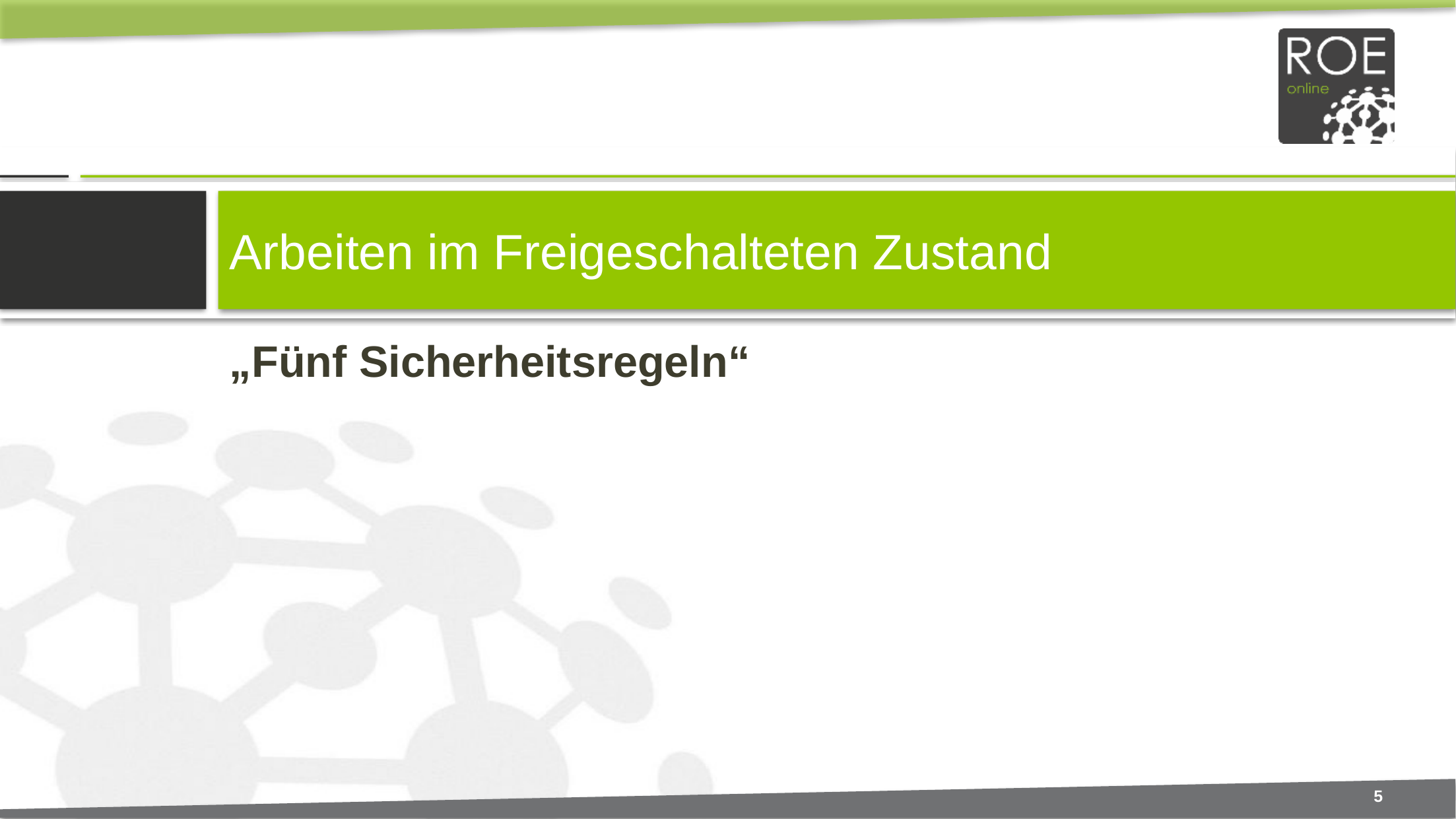

# Arbeiten im Freigeschalteten Zustand
„Fünf Sicherheitsregeln“

5